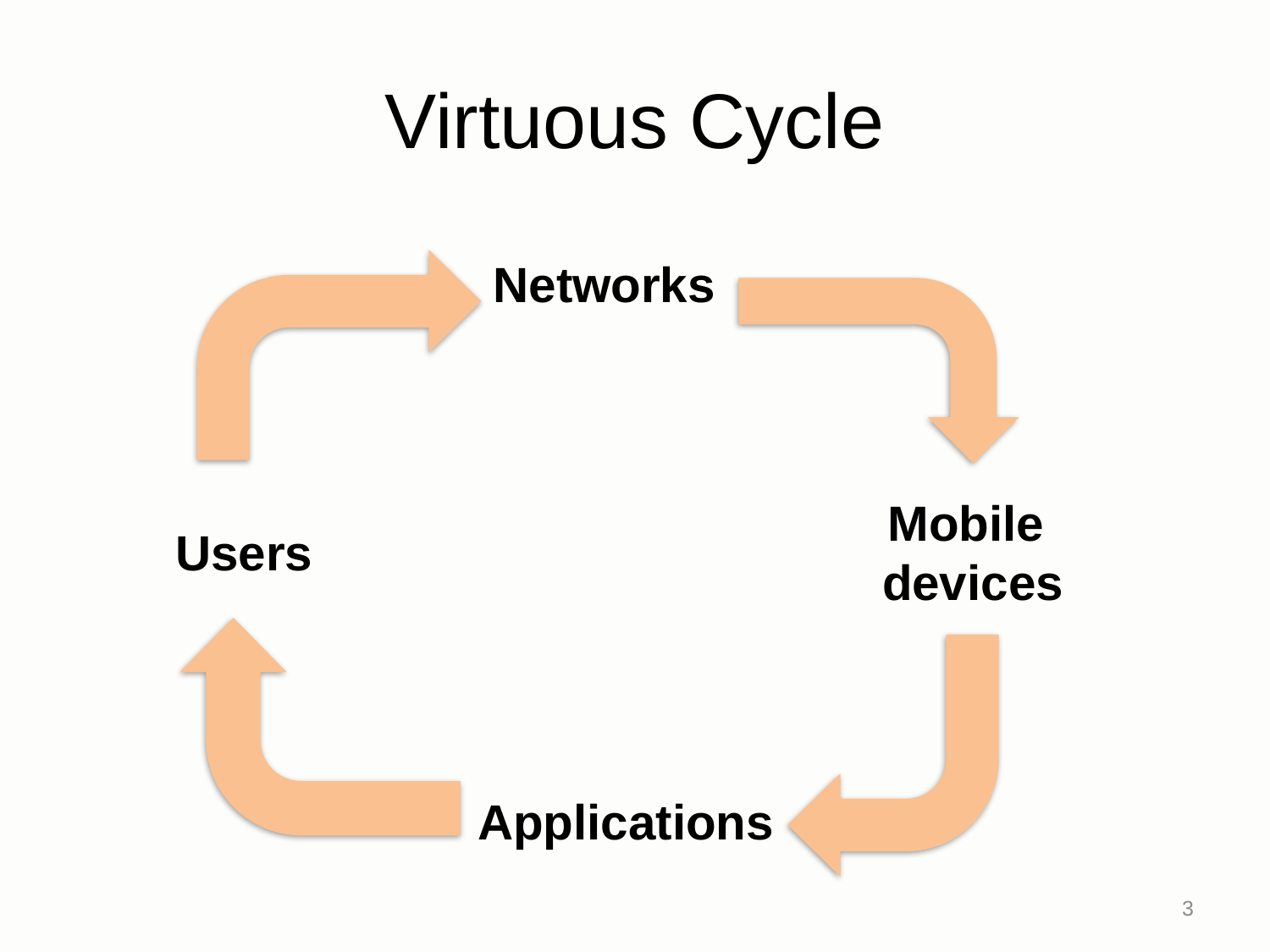

# Virtuous Cycle

Networks

Mobile
devices
Users

Applications
3